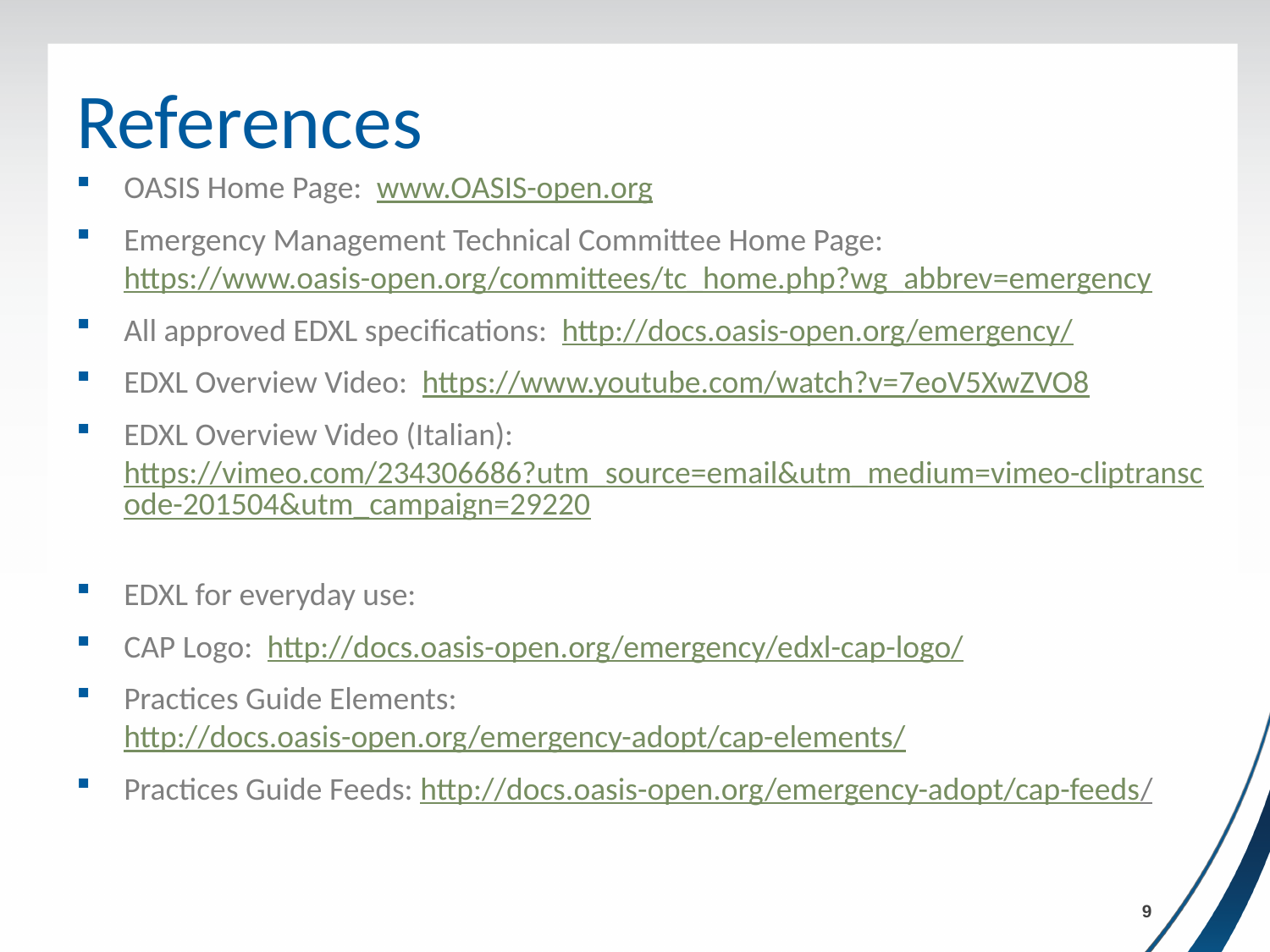

# References
OASIS Home Page:  www.OASIS-open.org
Emergency Management Technical Committee Home Page:  https://www.oasis-open.org/committees/tc_home.php?wg_abbrev=emergency
All approved EDXL specifications:  http://docs.oasis-open.org/emergency/
EDXL Overview Video:  https://www.youtube.com/watch?v=7eoV5XwZVO8
EDXL Overview Video (Italian):  https://vimeo.com/234306686?utm_source=email&utm_medium=vimeo-cliptranscode-201504&utm_campaign=29220
EDXL for everyday use:
CAP Logo:  http://docs.oasis-open.org/emergency/edxl-cap-logo/
Practices Guide Elements:  http://docs.oasis-open.org/emergency-adopt/cap-elements/
Practices Guide Feeds: http://docs.oasis-open.org/emergency-adopt/cap-feeds/
9